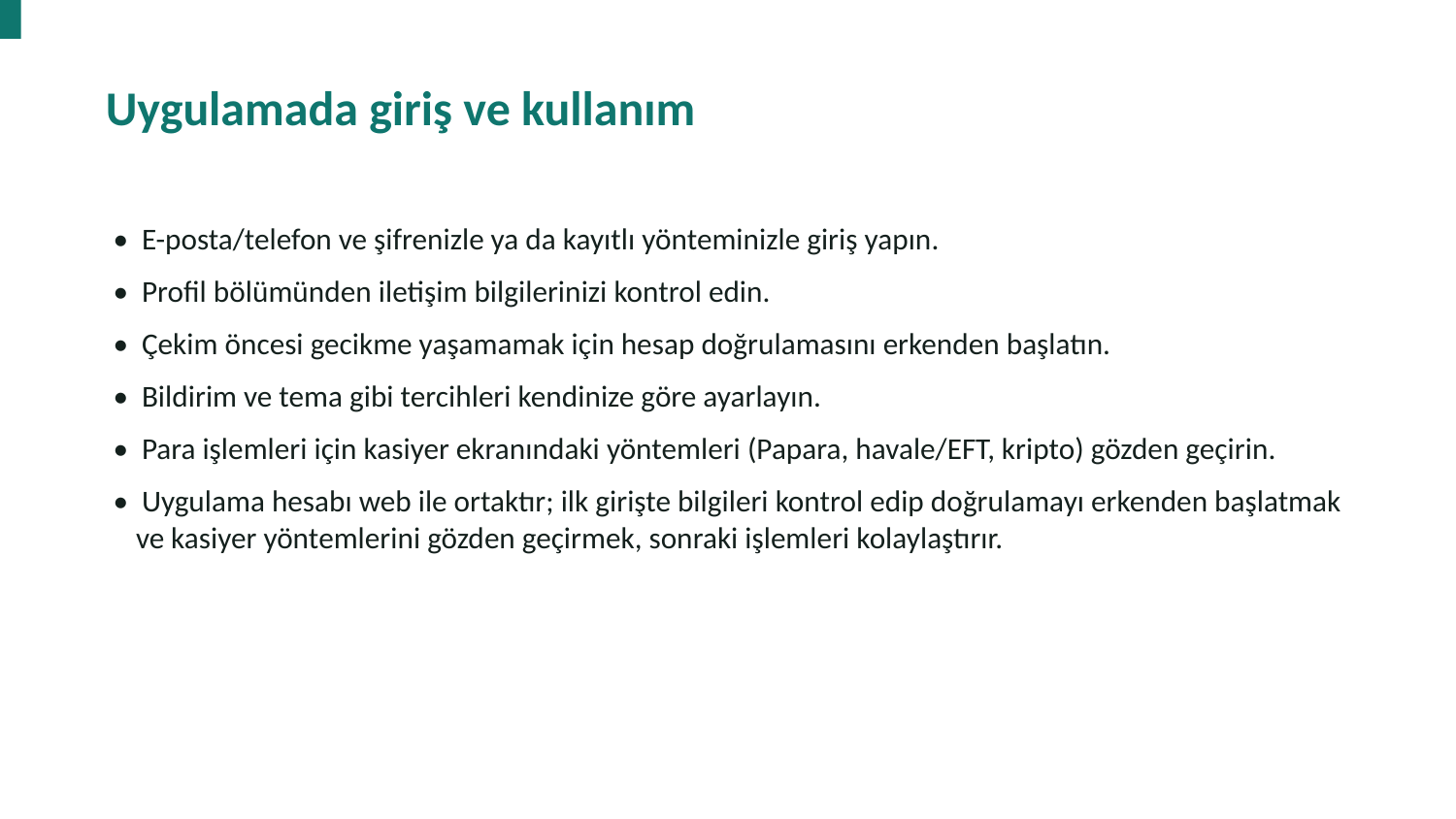

Uygulamada giriş ve kullanım
•  E-posta/telefon ve şifrenizle ya da kayıtlı yönteminizle giriş yapın.
•  Profil bölümünden iletişim bilgilerinizi kontrol edin.
•  Çekim öncesi gecikme yaşamamak için hesap doğrulamasını erkenden başlatın.
•  Bildirim ve tema gibi tercihleri kendinize göre ayarlayın.
•  Para işlemleri için kasiyer ekranındaki yöntemleri (Papara, havale/EFT, kripto) gözden geçirin.
•  Uygulama hesabı web ile ortaktır; ilk girişte bilgileri kontrol edip doğrulamayı erkenden başlatmak ve kasiyer yöntemlerini gözden geçirmek, sonraki işlemleri kolaylaştırır.